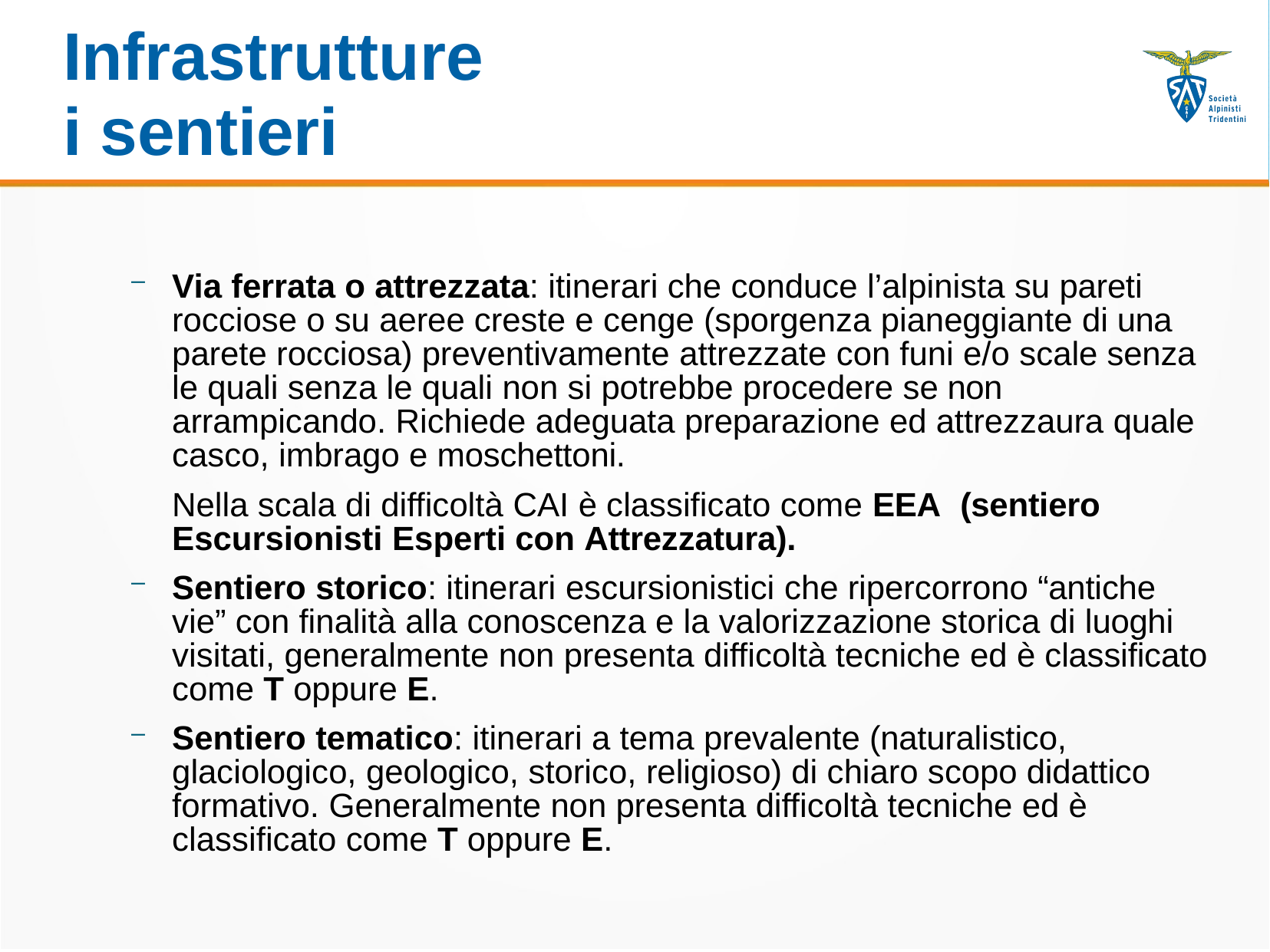

# Infrastrutture i sentieri
–
Via ferrata o attrezzata: itinerari che conduce l’alpinista su pareti rocciose o su aeree creste e cenge (sporgenza pianeggiante di una parete rocciosa) preventivamente attrezzate con funi e/o scale senza le quali senza le quali non si potrebbe procedere se non arrampicando. Richiede adeguata preparazione ed attrezzaura quale casco, imbrago e moschettoni.
Nella scala di difficoltà CAI è classificato come EEA	(sentiero Escursionisti Esperti con Attrezzatura).
Sentiero storico: itinerari escursionistici che ripercorrono “antiche vie” con finalità alla conoscenza e la valorizzazione storica di luoghi visitati, generalmente non presenta difficoltà tecniche ed è classificato come T oppure E.
Sentiero tematico: itinerari a tema prevalente (naturalistico, glaciologico, geologico, storico, religioso) di chiaro scopo didattico formativo. Generalmente non presenta difficoltà tecniche ed è classificato come T oppure E.
–
–